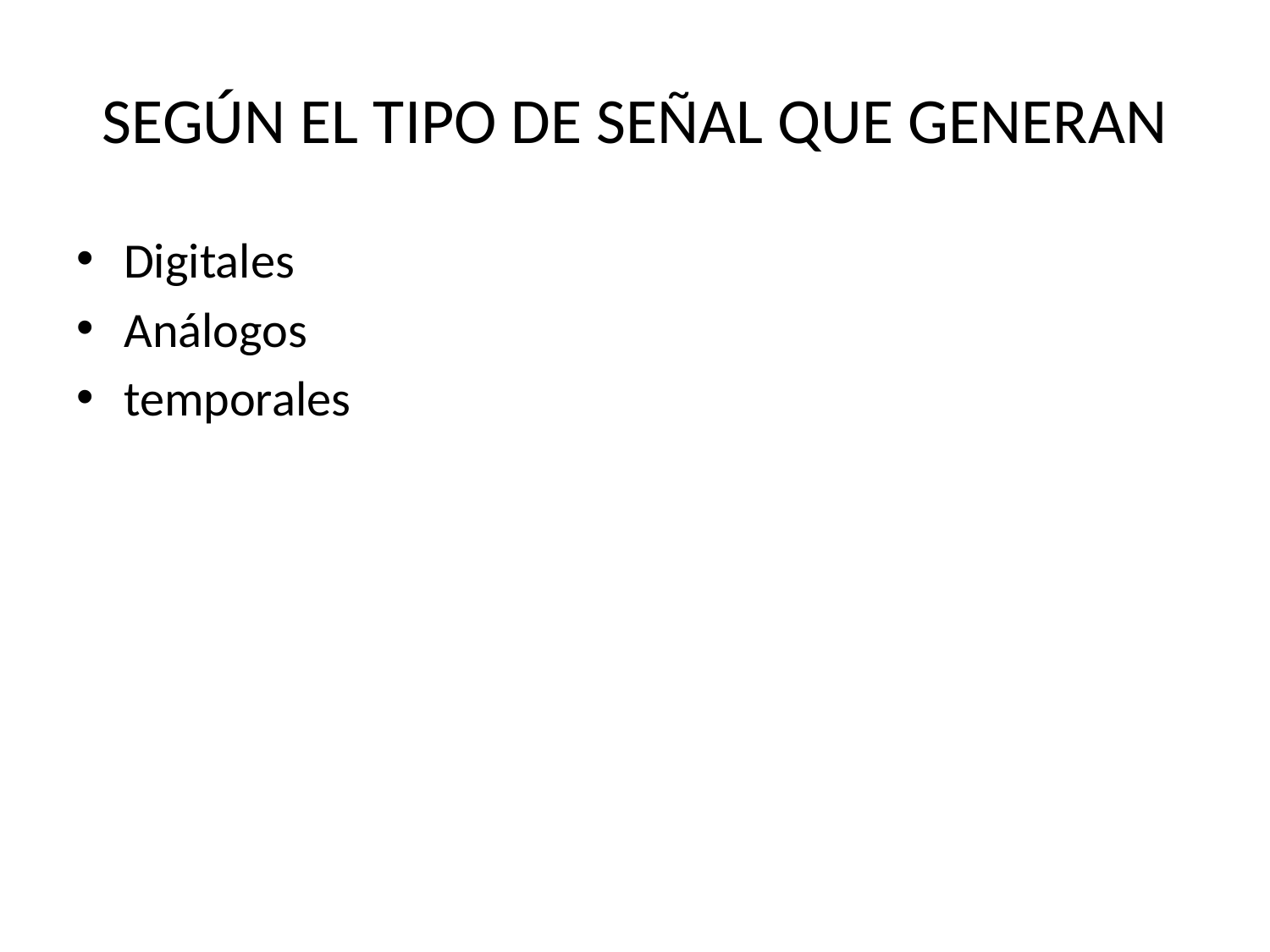

# SEGÚN EL TIPO DE SEÑAL QUE GENERAN
Digitales
Análogos
temporales